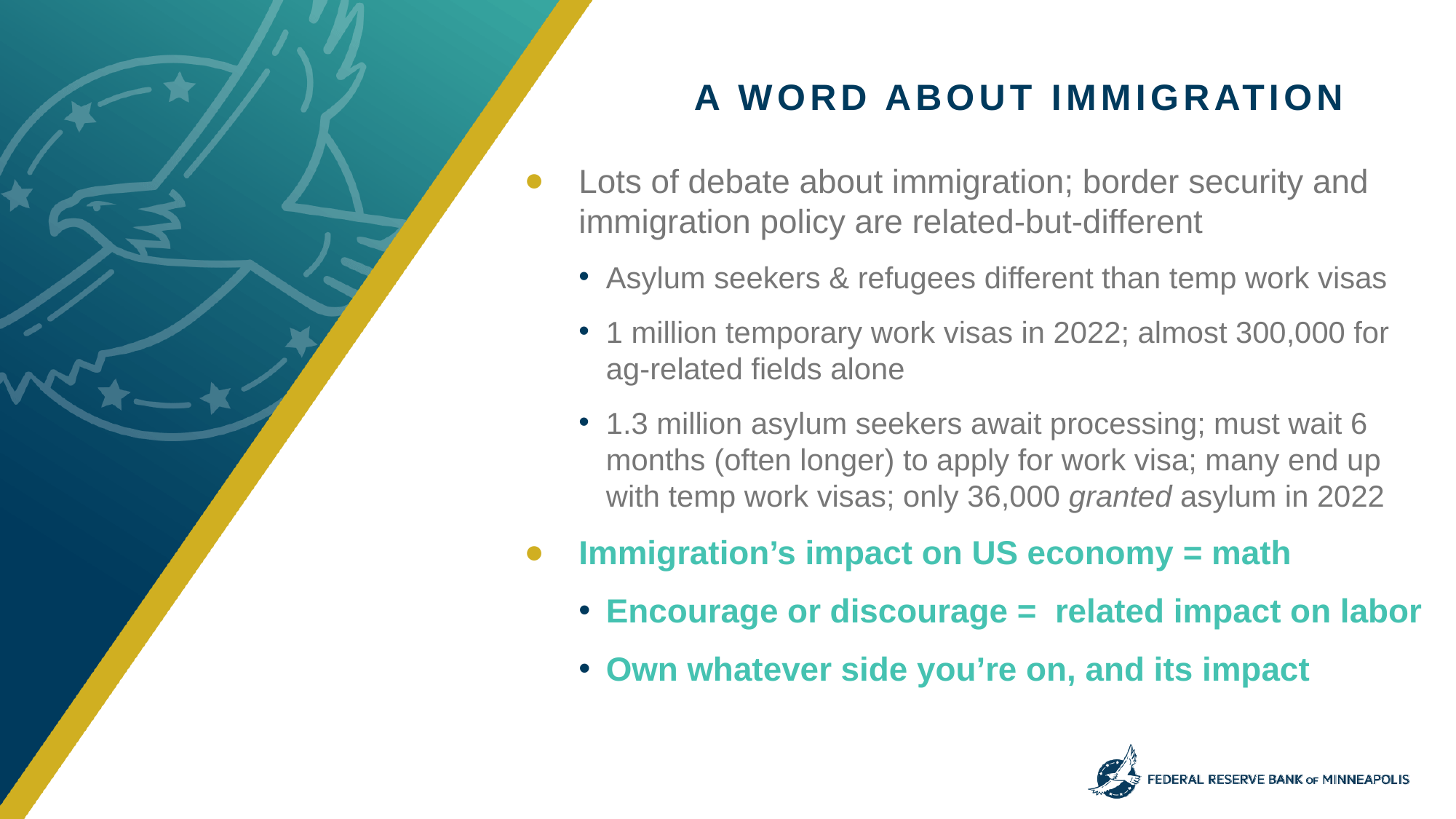

# A word about immigration
Lots of debate about immigration; border security and immigration policy are related-but-different
Asylum seekers & refugees different than temp work visas
1 million temporary work visas in 2022; almost 300,000 for ag-related fields alone
1.3 million asylum seekers await processing; must wait 6 months (often longer) to apply for work visa; many end up with temp work visas; only 36,000 granted asylum in 2022
Immigration’s impact on US economy = math
Encourage or discourage =  related impact on labor
Own whatever side you’re on, and its impact